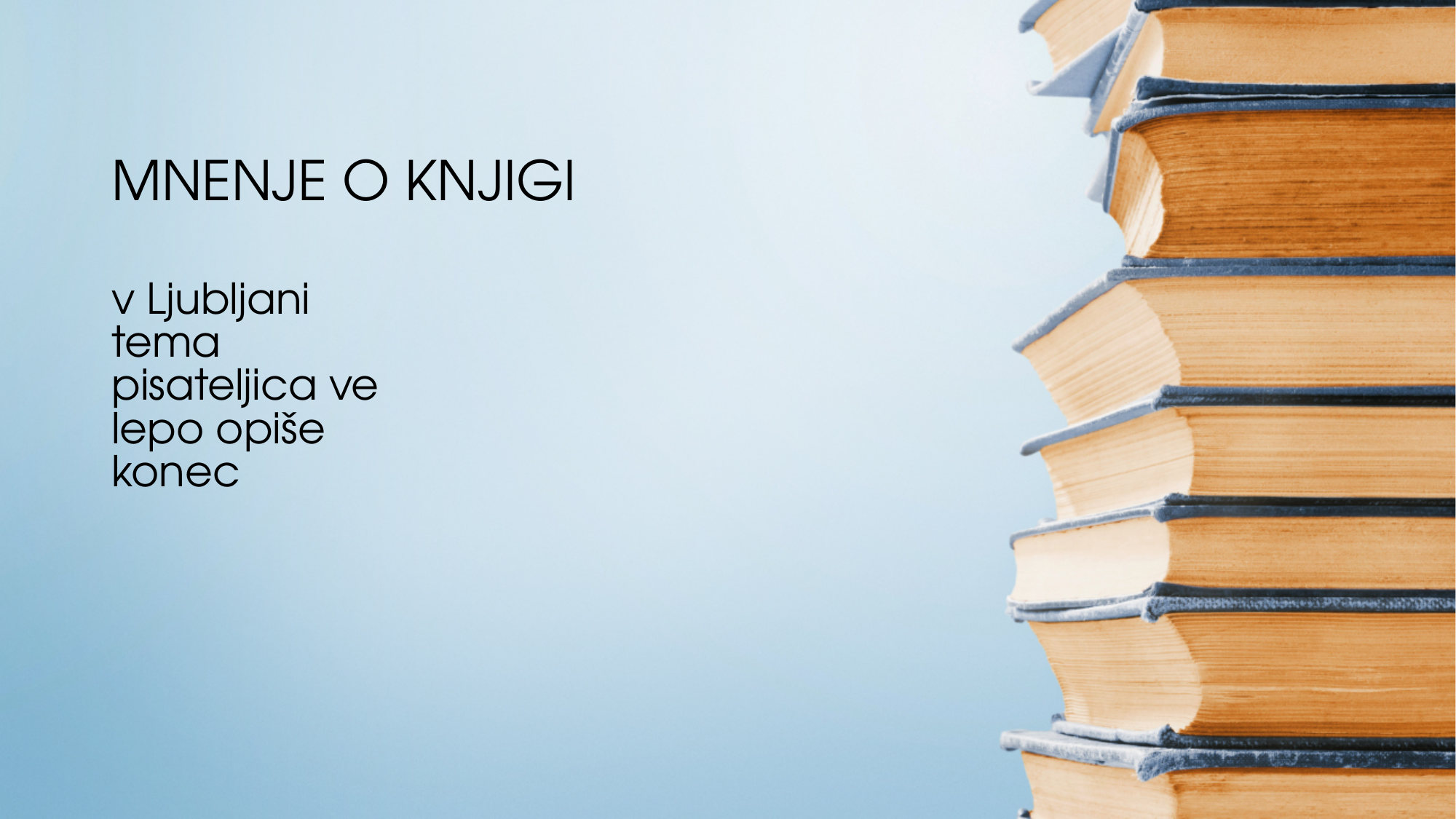

MNENJE O KNJIGI
# v Ljubljani tema pisateljica ve lepo opiše konec